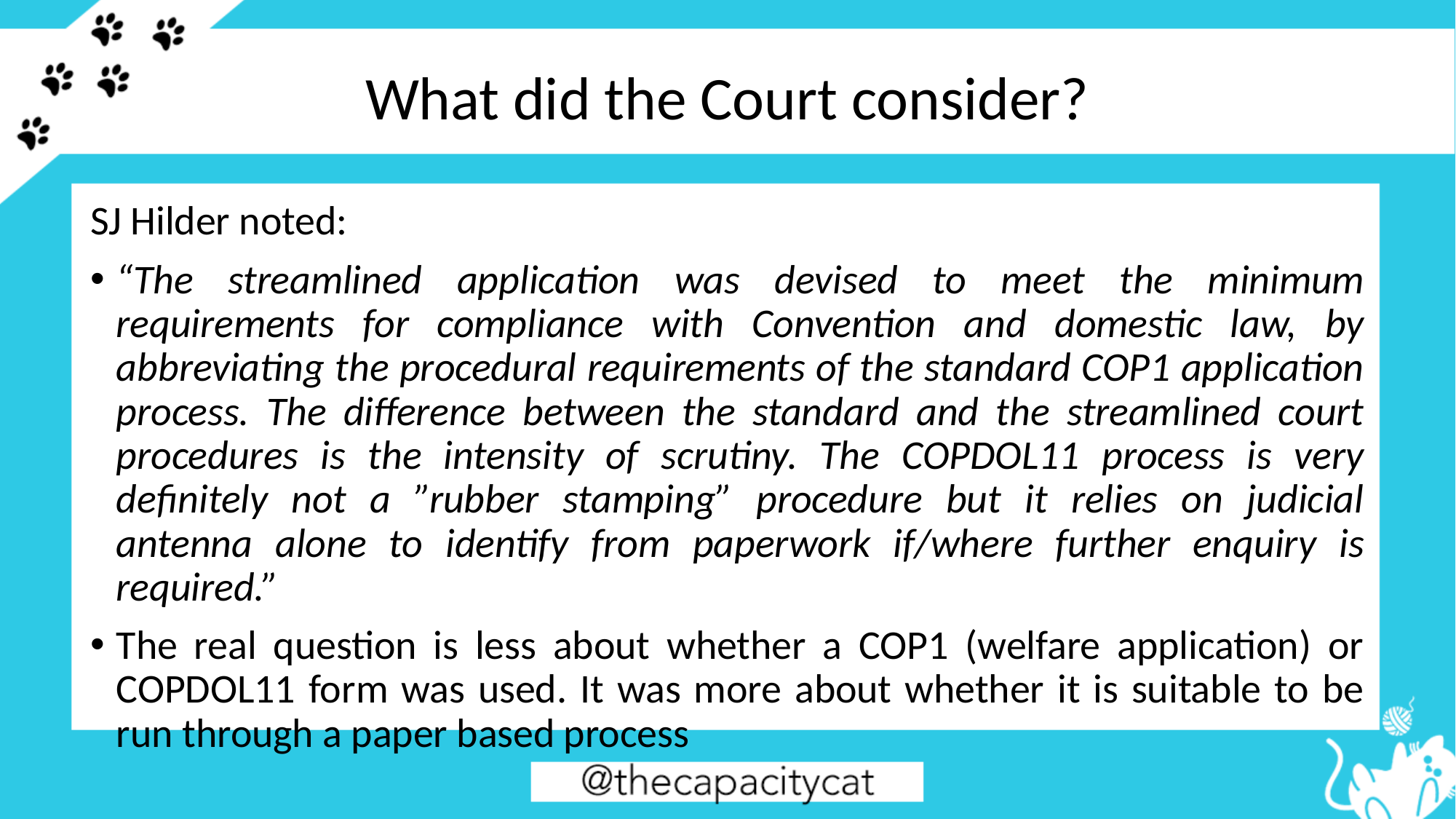

# What did the Court consider?
SJ Hilder noted:
“The streamlined application was devised to meet the minimum requirements for compliance with Convention and domestic law, by abbreviating the procedural requirements of the standard COP1 application process. The difference between the standard and the streamlined court procedures is the intensity of scrutiny. The COPDOL11 process is very definitely not a ”rubber stamping” procedure but it relies on judicial antenna alone to identify from paperwork if/where further enquiry is required.”
The real question is less about whether a COP1 (welfare application) or COPDOL11 form was used. It was more about whether it is suitable to be run through a paper based process